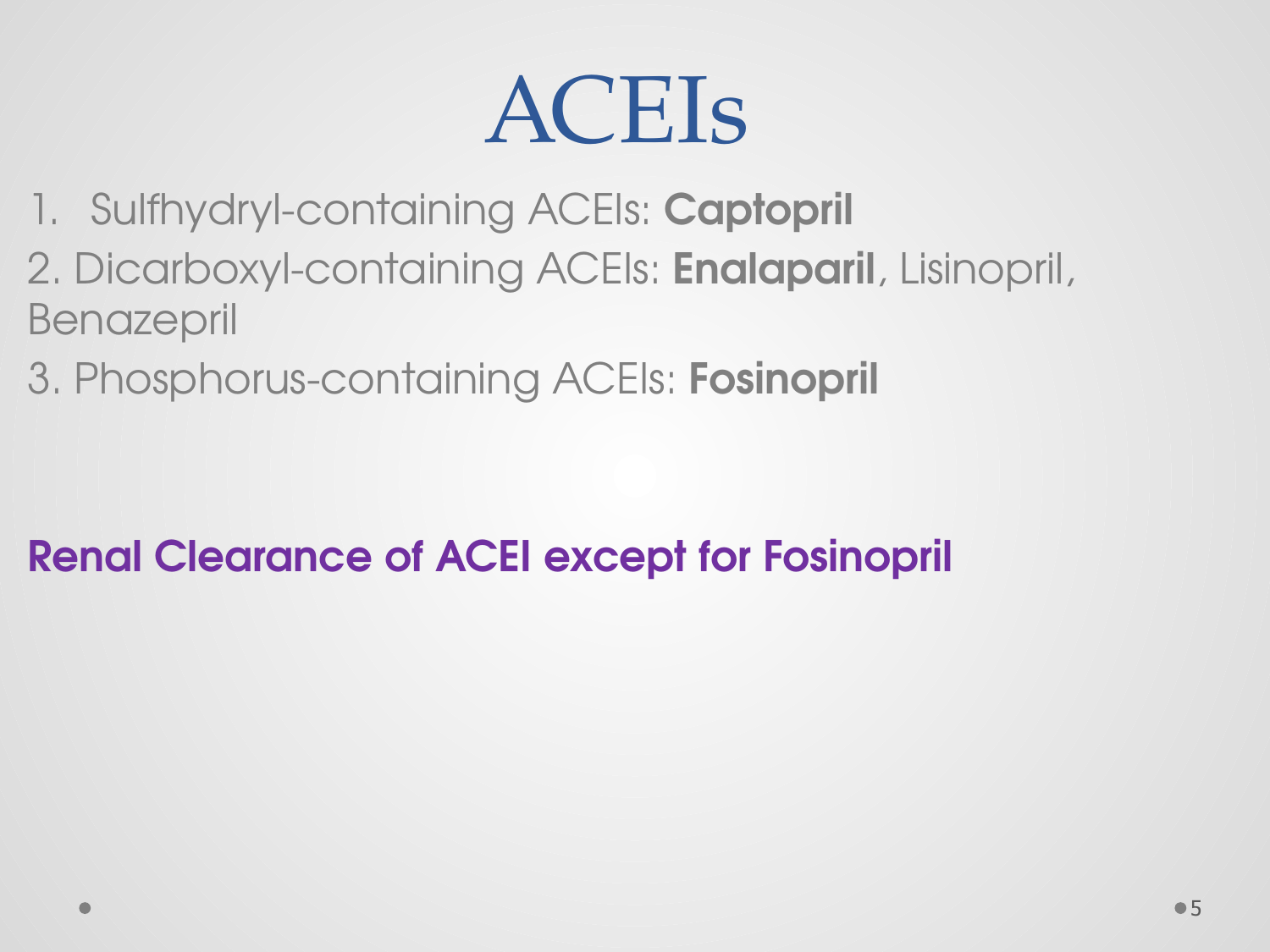

# ACEIs
Sulfhydryl-containing ACEIs: Captopril
2. Dicarboxyl-containing ACEIs: Enalaparil, Lisinopril,      Benazepril
3. Phosphorus-containing ACEIs: Fosinopril

Renal Clearance of ACEI except for Fosinopril

5